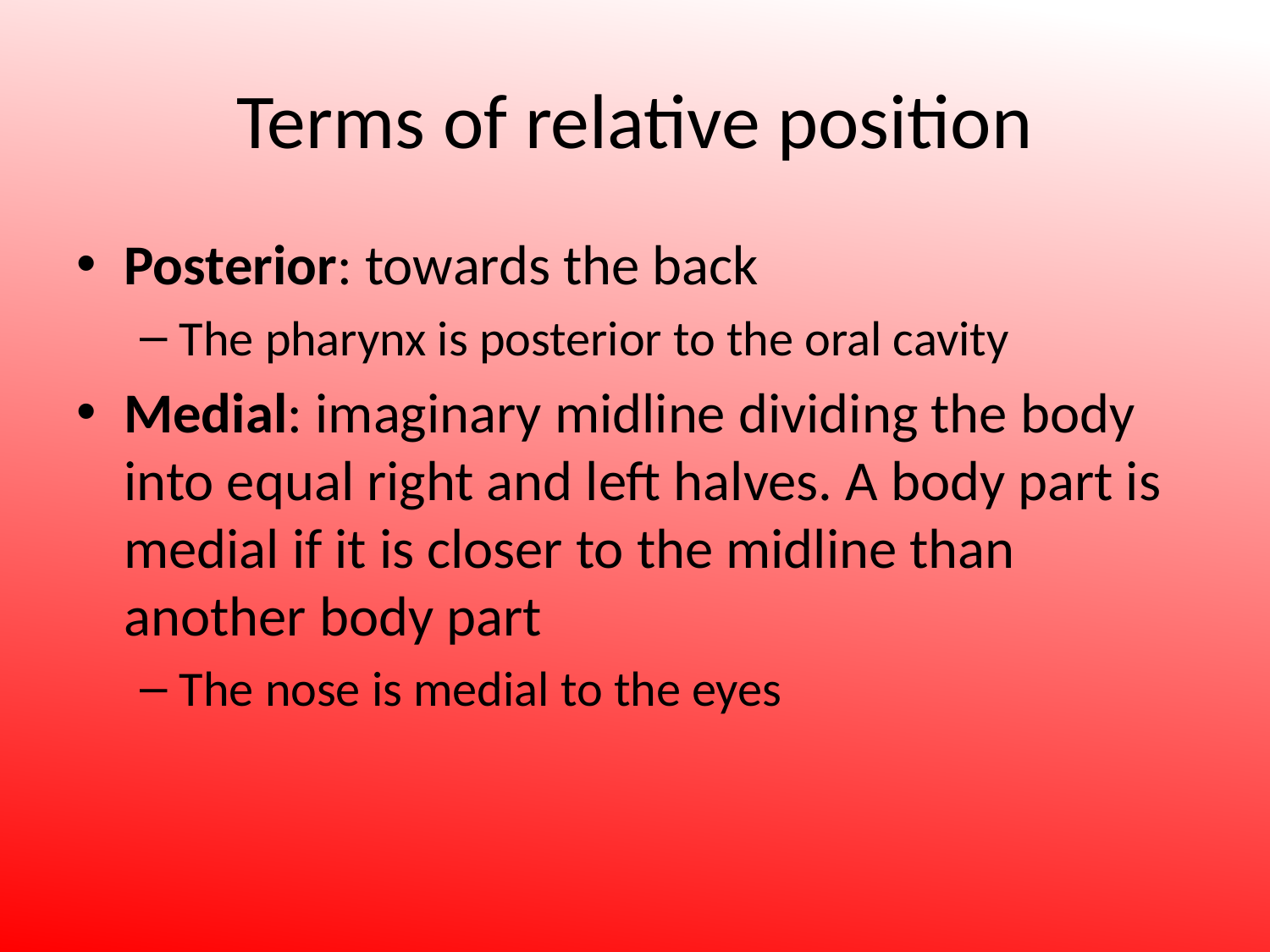

# Terms of relative position
Posterior: towards the back
The pharynx is posterior to the oral cavity
Medial: imaginary midline dividing the body into equal right and left halves. A body part is medial if it is closer to the midline than another body part
The nose is medial to the eyes